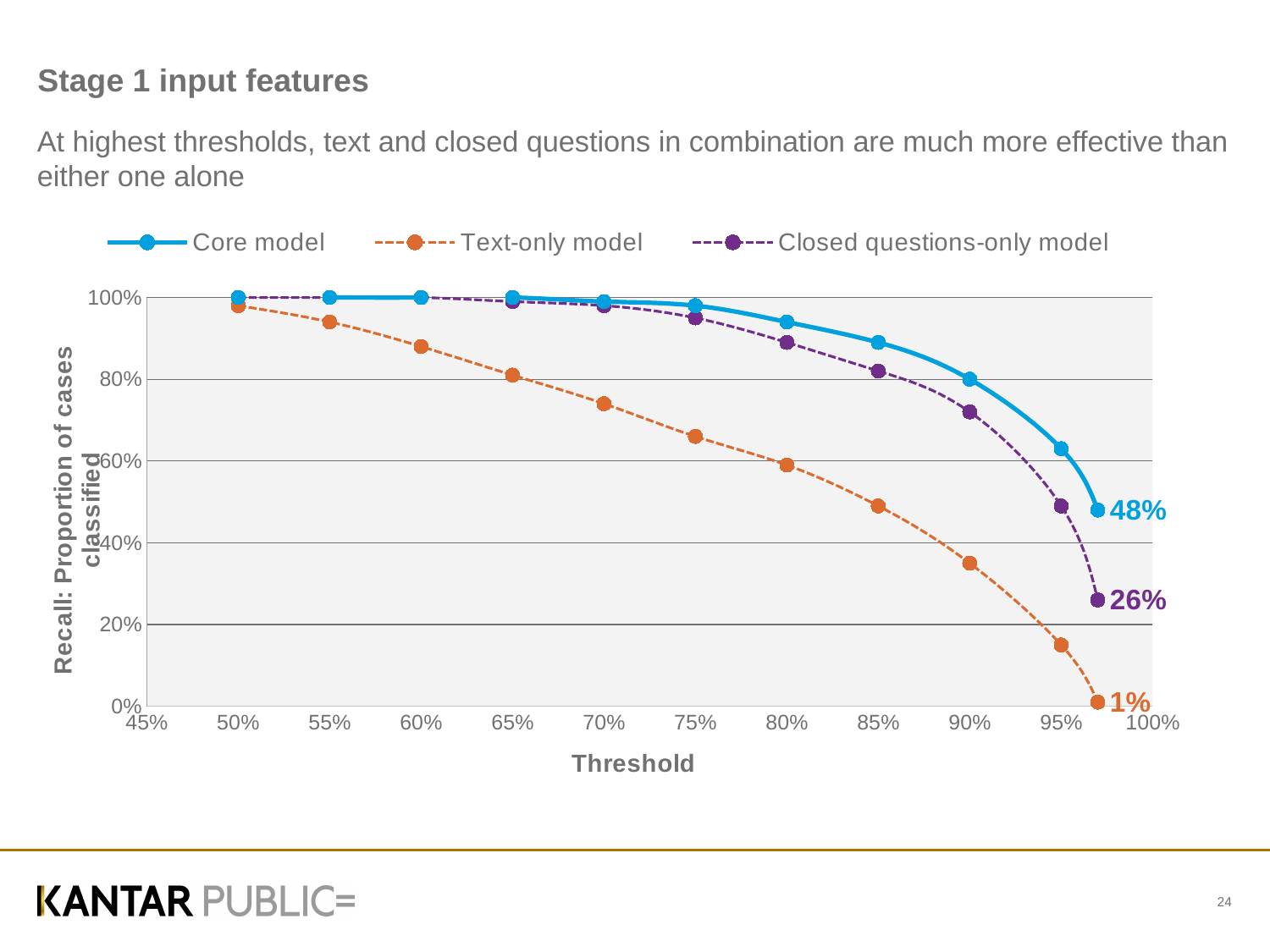

# Stage 1 input features
At highest thresholds, text and closed questions in combination are much more effective than either one alone

### Chart

| Category | Core model | Text-only model | Closed questions-only model |
|---|---|---|---|
24